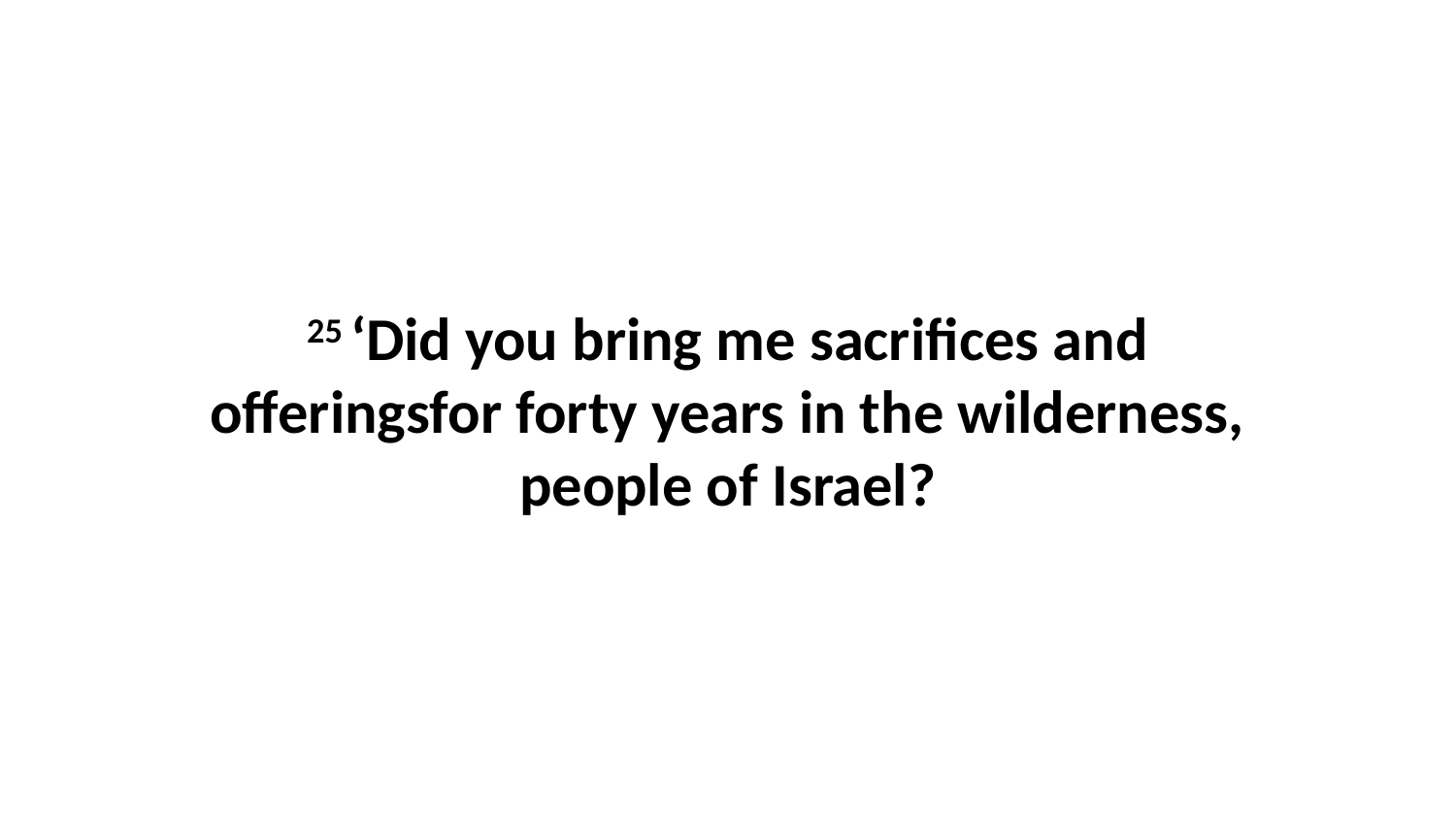

25 ‘Did you bring me sacrifices and offeringsfor forty years in the wilderness, people of Israel?